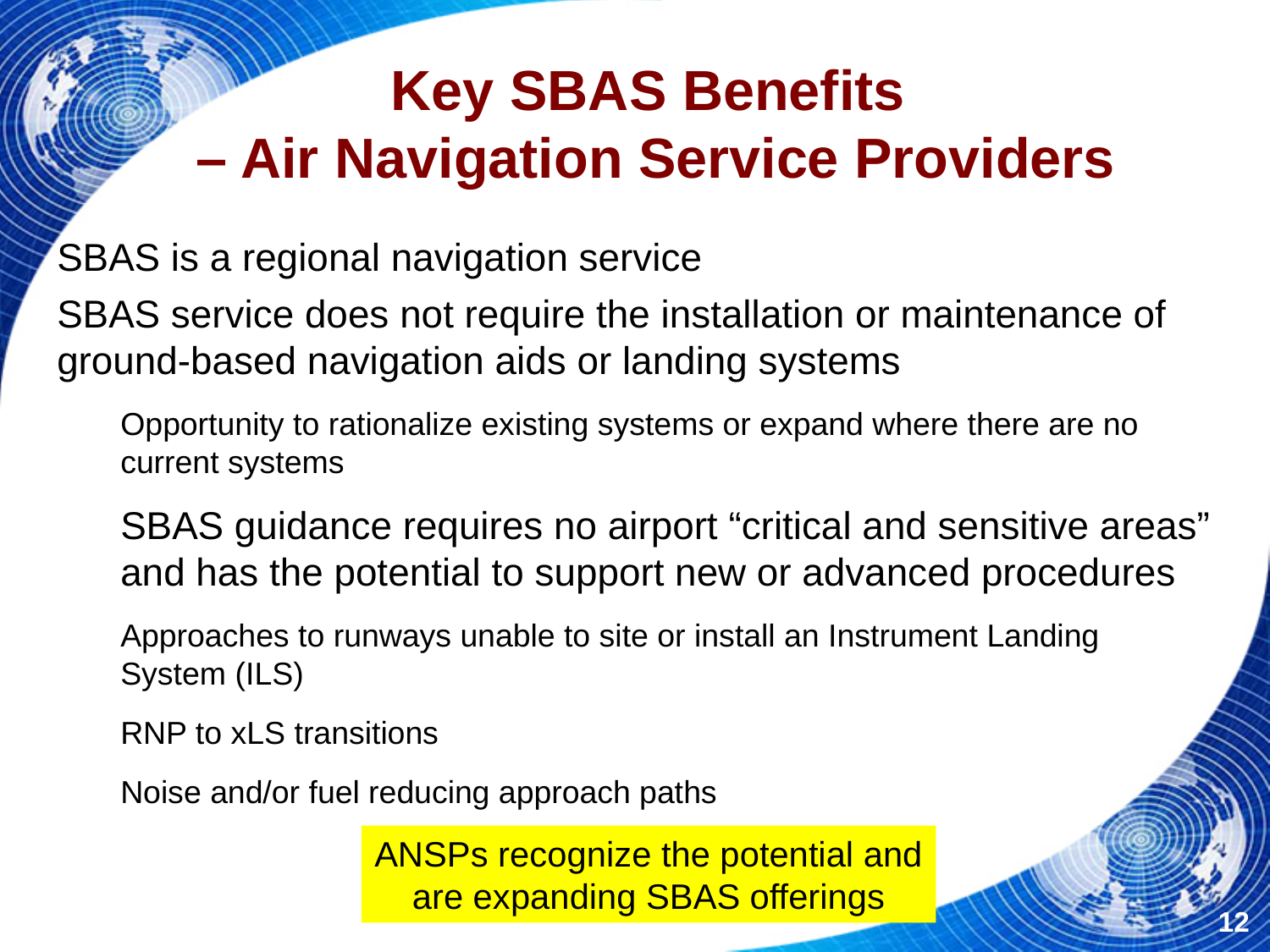

Key SBAS Benefits
– Air Navigation Service Providers
SBAS is a regional navigation service
SBAS service does not require the installation or maintenance of ground-based navigation aids or landing systems
Opportunity to rationalize existing systems or expand where there are no current systems
SBAS guidance requires no airport “critical and sensitive areas” and has the potential to support new or advanced procedures
Approaches to runways unable to site or install an Instrument Landing System (ILS)
RNP to xLS transitions
Noise and/or fuel reducing approach paths

ANSPs recognize the potential and are expanding SBAS offerings
12